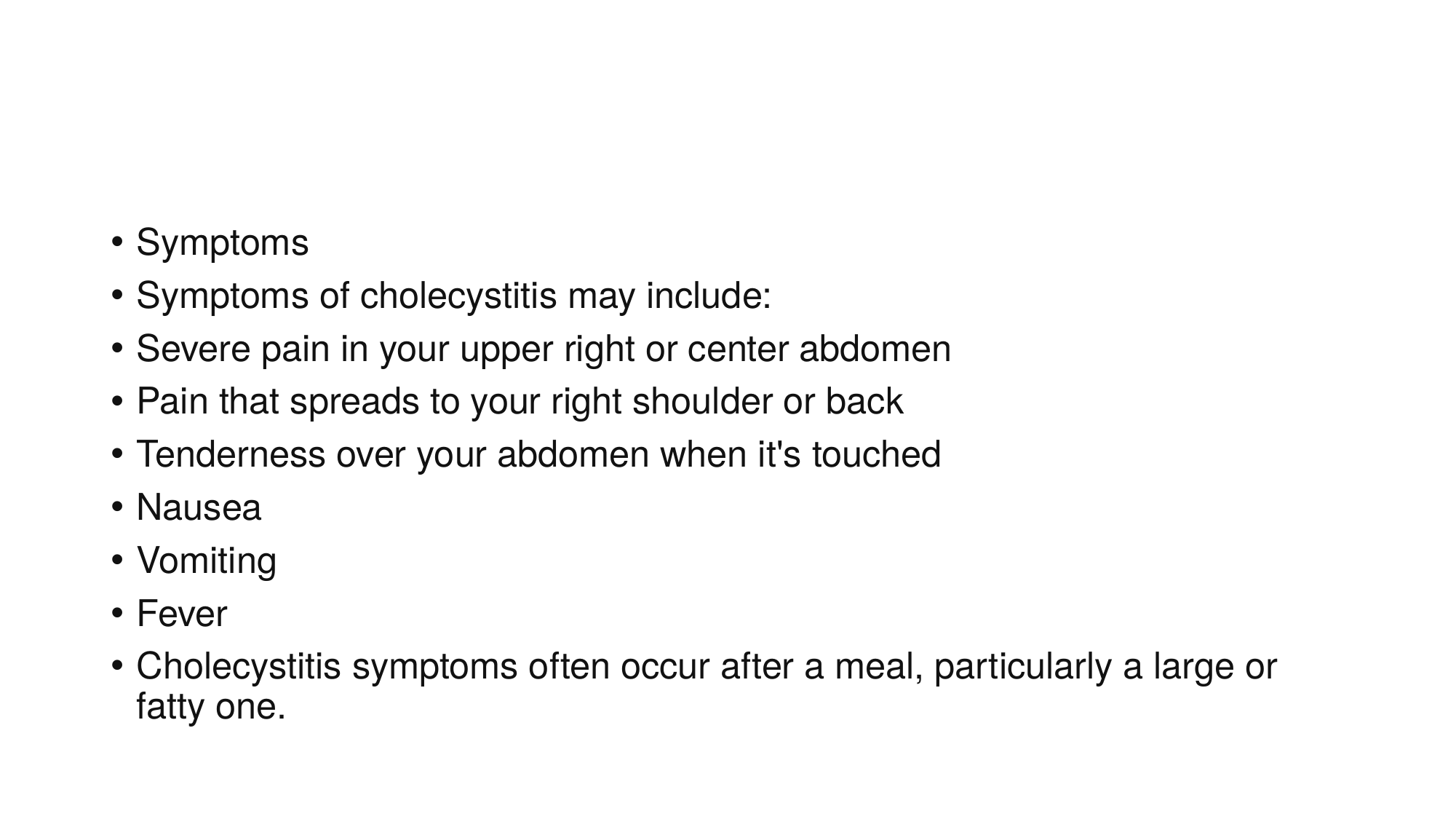

Symptoms
Symptoms of cholecystitis may include:
Severe pain in your upper right or center abdomen
Pain that spreads to your right shoulder or back
Tenderness over your abdomen when it's touched
Nausea
Vomiting
Fever
Cholecystitis symptoms often occur after a meal, particularly a large or fatty one.